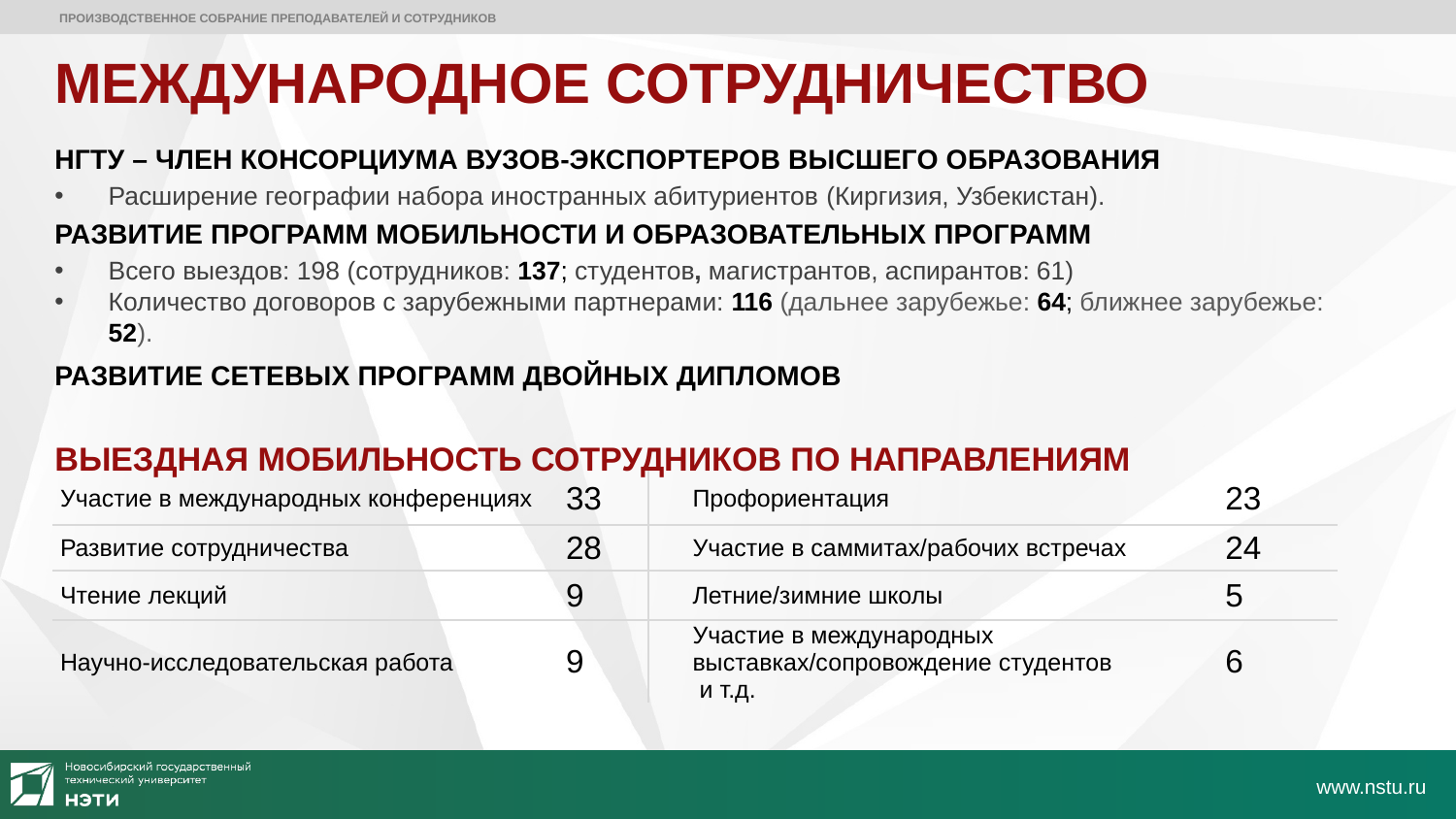

ПРОИЗВОДСТВЕННОЕ СОБРАНИЕ ПРЕПОДАВАТЕЛЕЙ И СОТРУДНИКОВ
# МЕЖДУНАРОДНОЕ СОТРУДНИЧЕСТВО
НГТУ – ЧЛЕН КОНСОРЦИУМА ВУЗОВ-ЭКСПОРТЕРОВ ВЫСШЕГО ОБРАЗОВАНИЯ
Расширение географии набора иностранных абитуриентов (Киргизия, Узбекистан).
РАЗВИТИЕ ПРОГРАММ МОБИЛЬНОСТИ И ОБРАЗОВАТЕЛЬНЫХ ПРОГРАММ
Всего выездов: 198 (сотрудников: 137; студентов, магистрантов, аспирантов: 61)
Количество договоров с зарубежными партнерами: 116 (дальнее зарубежье: 64; ближнее зарубежье: 52).
РАЗВИТИЕ СЕТЕВЫХ ПРОГРАММ ДВОЙНЫХ ДИПЛОМОВ

ВЫЕЗДНАЯ МОБИЛЬНОСТЬ СОТРУДНИКОВ ПО НАПРАВЛЕНИЯМ

| Участие в международных конференциях | 33 | Профориентация | 23 |
| --- | --- | --- | --- |
| Развитие сотрудничества | 28 | Участие в саммитах/рабочих встречах | 24 |
| Чтение лекций | 9 | Летние/зимние школы | 5 |
| Научно-исследовательская работа | 9 | Участие в международных выставках/сопровождение студентов и т.д. | 6 |